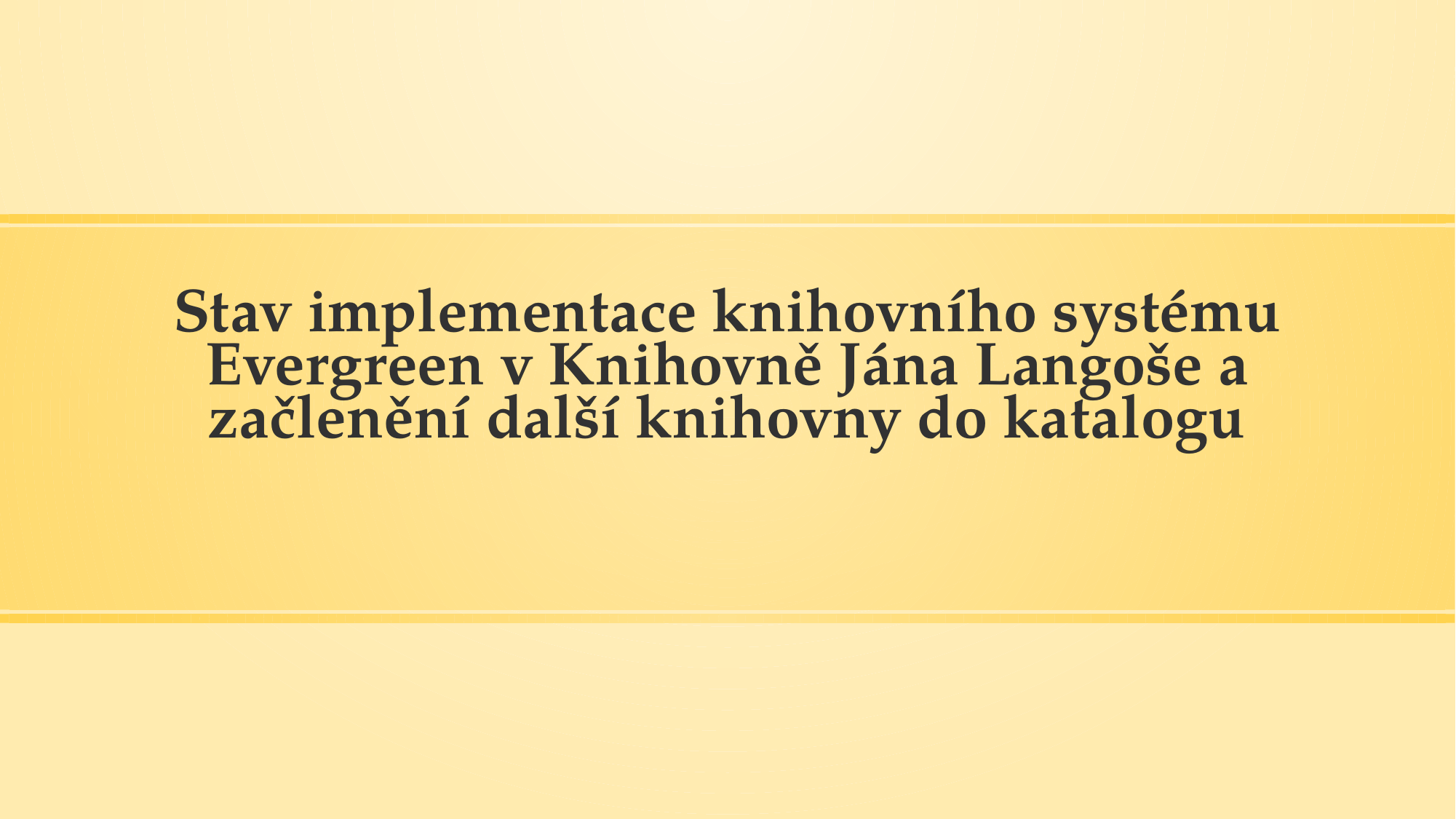

# Stav implementace knihovního systému Evergreen v Knihovně Jána Langoše a začlenění další knihovny do katalogu